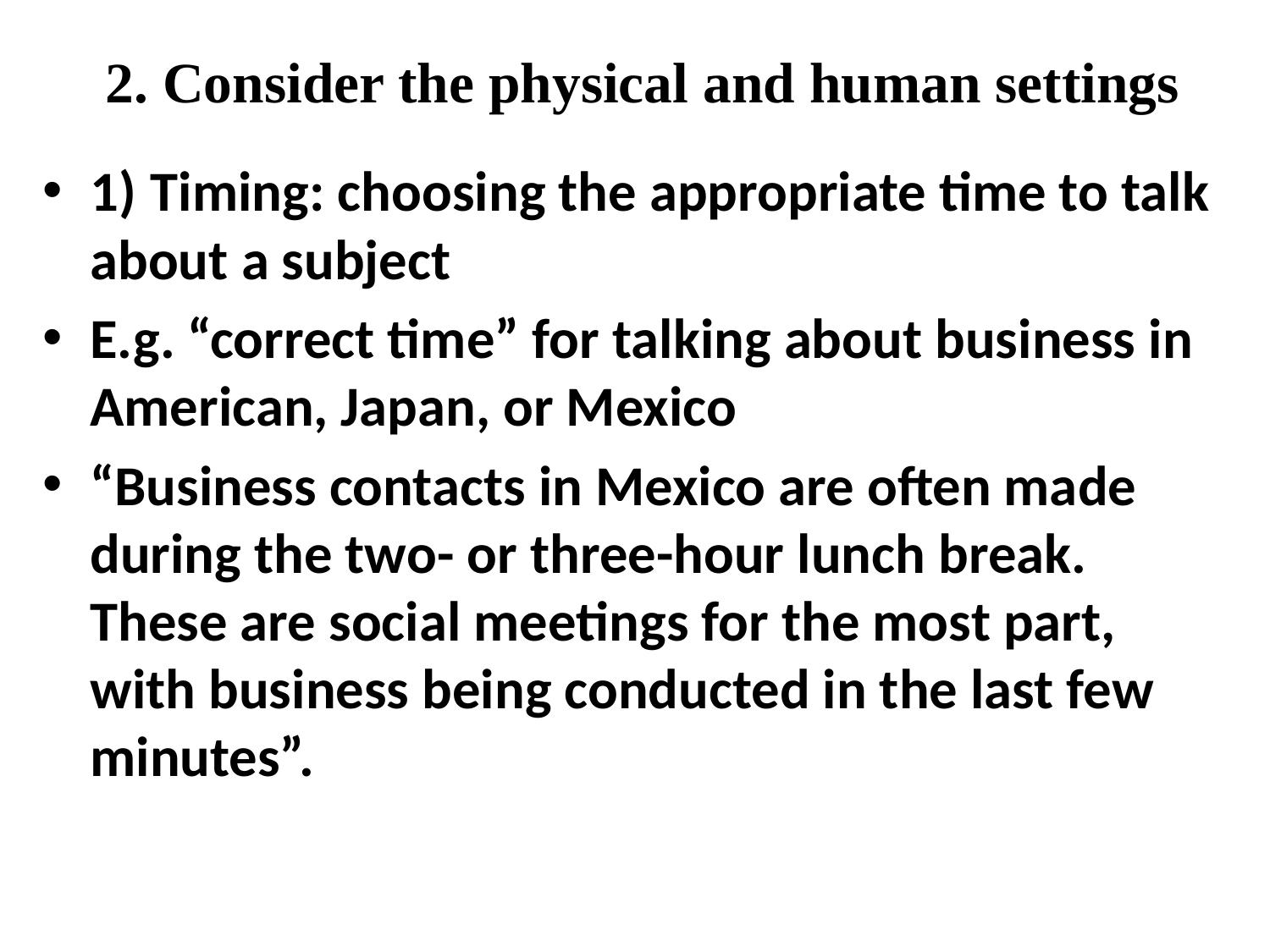

# 2. Consider the physical and human settings
1) Timing: choosing the appropriate time to talk about a subject
E.g. “correct time” for talking about business in American, Japan, or Mexico
“Business contacts in Mexico are often made during the two- or three-hour lunch break. These are social meetings for the most part, with business being conducted in the last few minutes”.